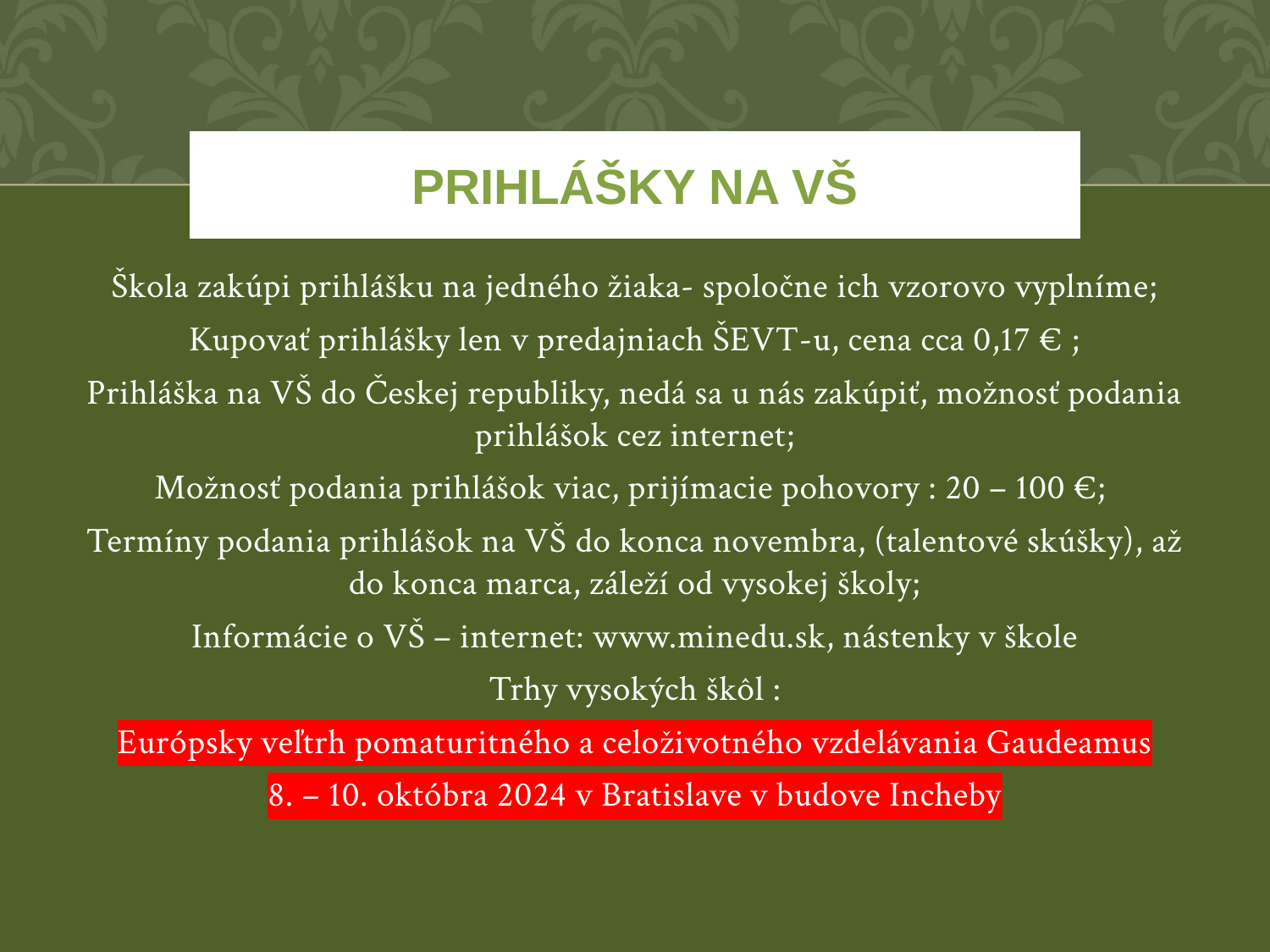

# Prihlášky na VŠ
Škola zakúpi prihlášku na jedného žiaka- spoločne ich vzorovo vyplníme;
Kupovať prihlášky len v predajniach ŠEVT-u, cena cca 0,17 € ;
Prihláška na VŠ do Českej republiky, nedá sa u nás zakúpiť, možnosť podania prihlášok cez internet;
Možnosť podania prihlášok viac, prijímacie pohovory : 20 – 100 €;
Termíny podania prihlášok na VŠ do konca novembra, (talentové skúšky), až do konca marca, záleží od vysokej školy;
Informácie o VŠ – internet: www.minedu.sk, nástenky v škole
Trhy vysokých škôl :
Európsky veľtrh pomaturitného a celoživotného vzdelávania Gaudeamus
8. – 10. októbra 2024 v Bratislave v budove Incheby